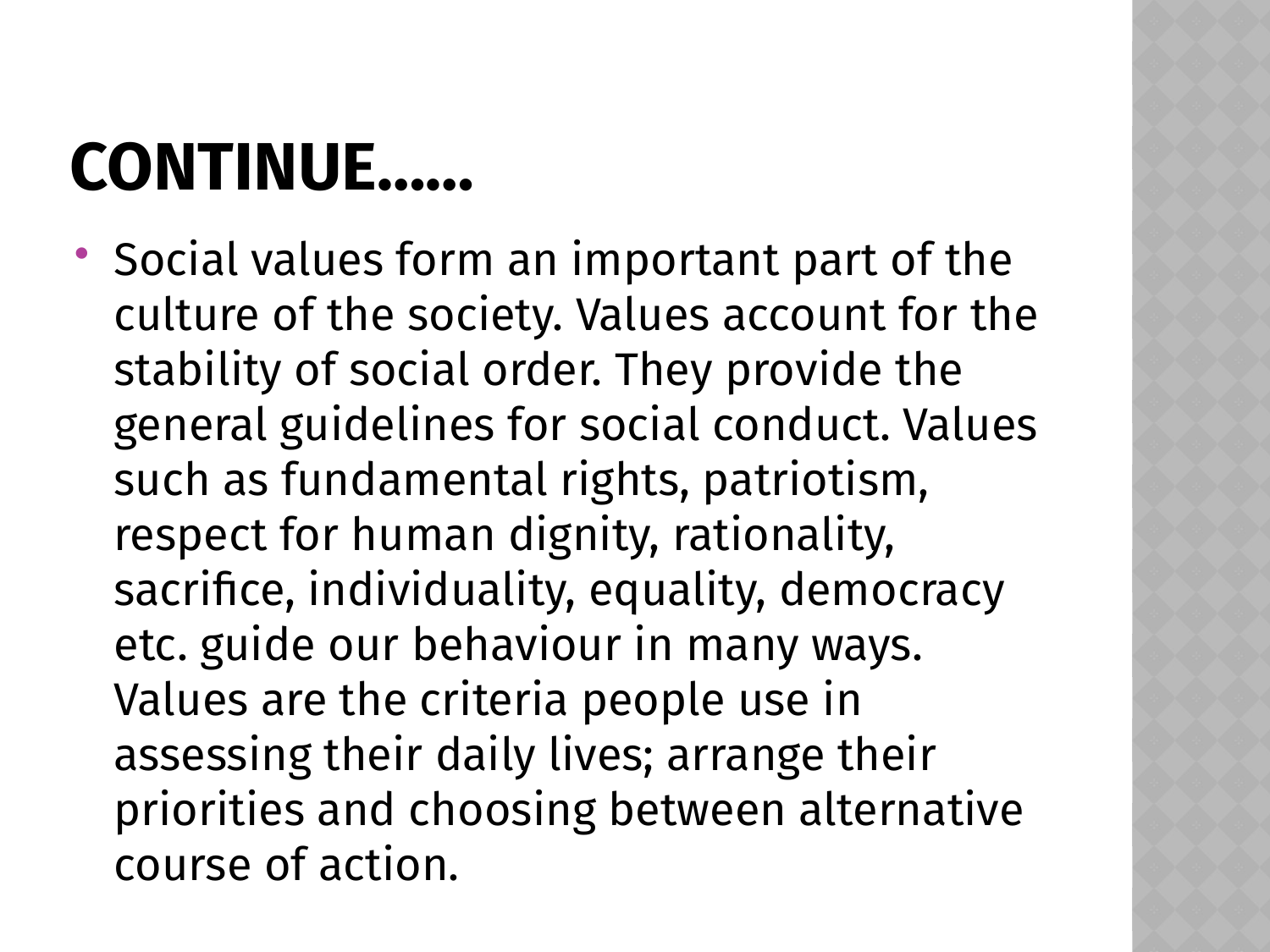

# Continue……
Social values form an important part of the culture of the society. Values account for the stability of social order. They provide the general guidelines for social conduct. Values such as fundamental rights, patriotism, respect for human dignity, rationality, sacrifice, individuality, equality, democracy etc. guide our behaviour in many ways. Values are the criteria people use in assessing their daily lives; arrange their priorities and choosing between alternative course of action.